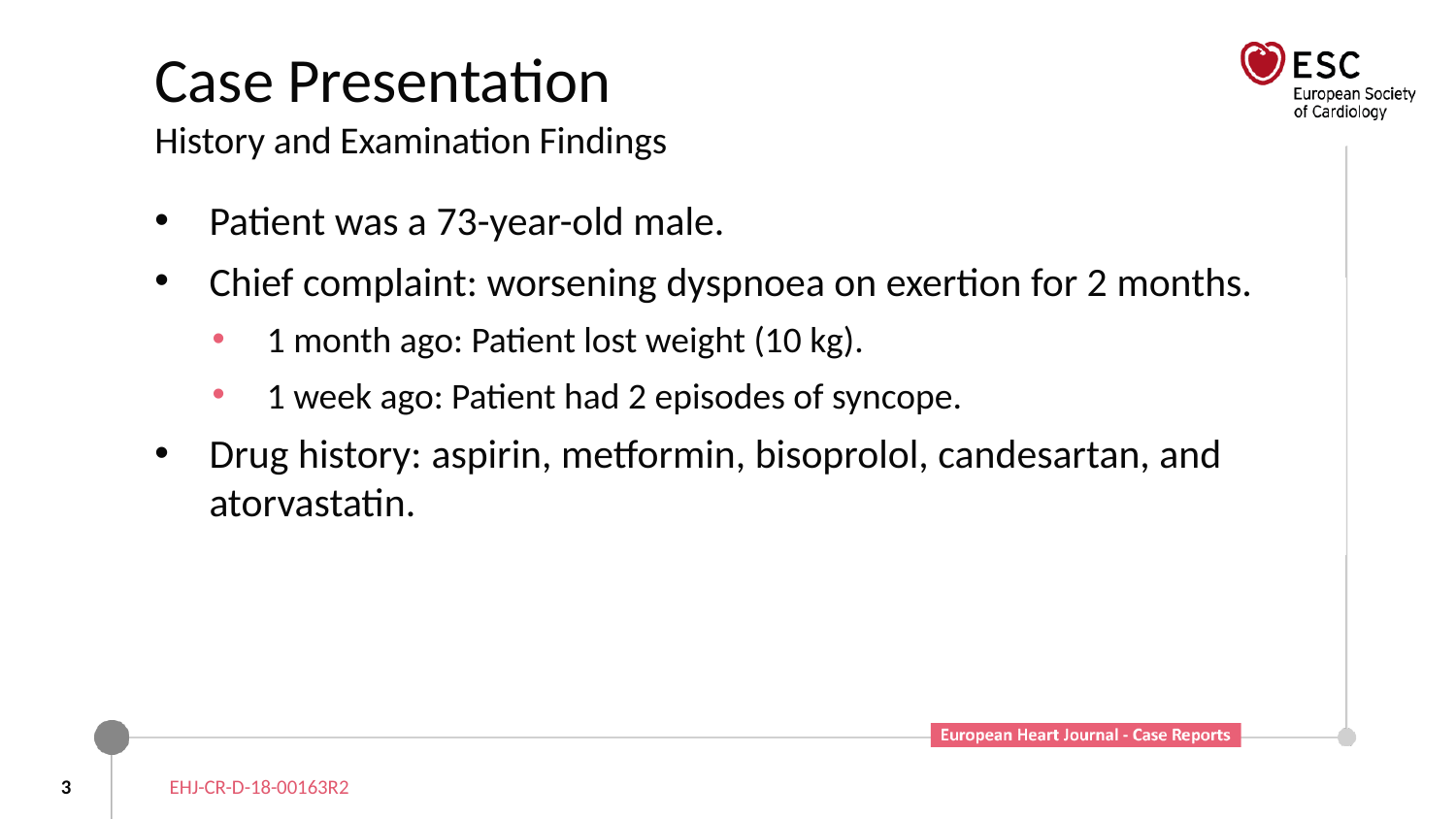

# Case Presentation History and Examination Findings
Patient was a 73-year-old male.
Chief complaint: worsening dyspnoea on exertion for 2 months.
1 month ago: Patient lost weight (10 kg).
1 week ago: Patient had 2 episodes of syncope.
Drug history: aspirin, metformin, bisoprolol, candesartan, and atorvastatin.

3
EHJ-CR-D-18-00163R2